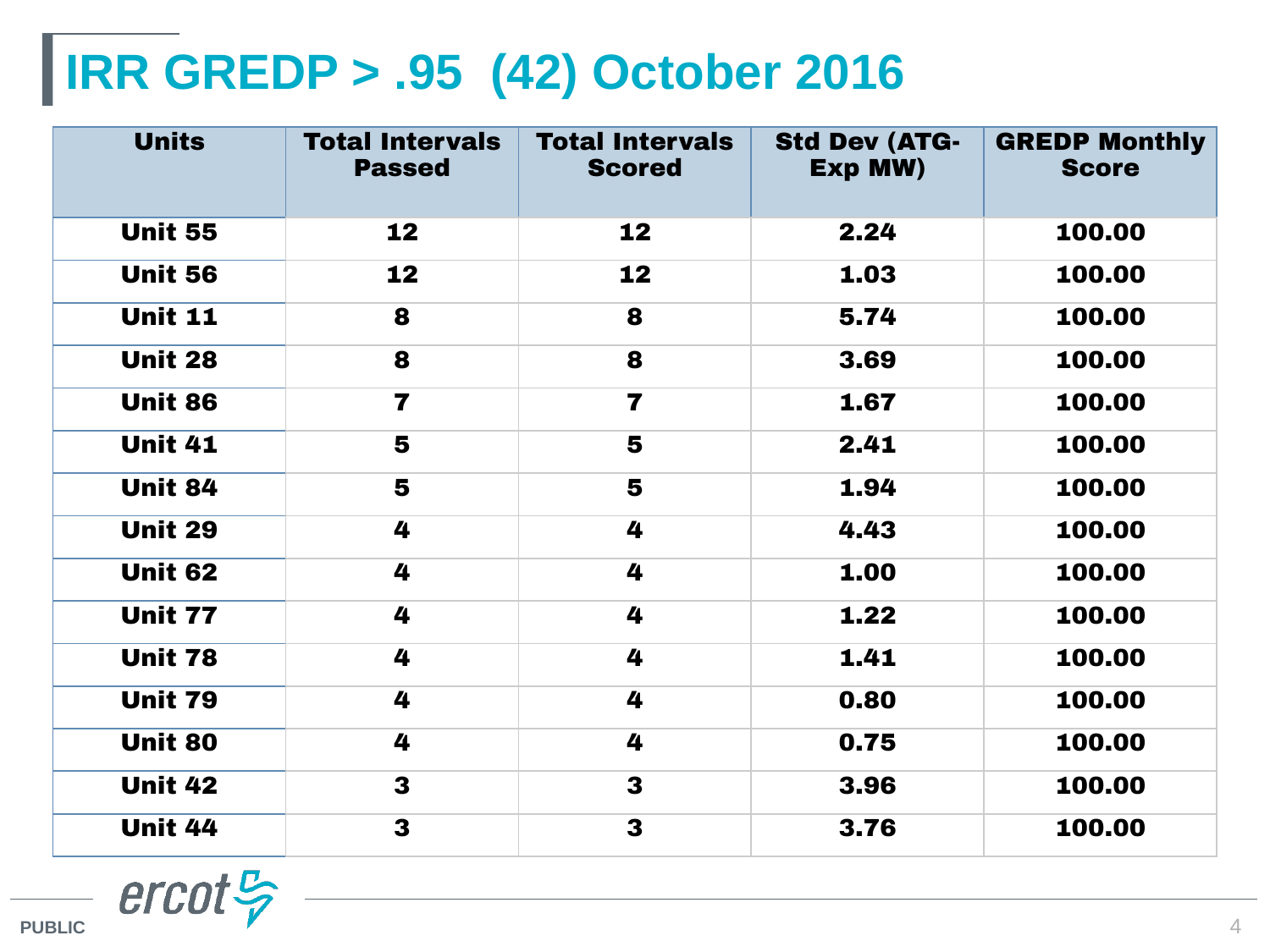

# IRR GREDP > .95  (42) October 2016
| Units | Total Intervals Passed | Total Intervals Scored | Std Dev (ATG-Exp MW) | GREDP Monthly Score |
| --- | --- | --- | --- | --- |
| Unit 55 | 12 | 12 | 2.24 | 100.00 |
| Unit 56 | 12 | 12 | 1.03 | 100.00 |
| Unit 11 | 8 | 8 | 5.74 | 100.00 |
| Unit 28 | 8 | 8 | 3.69 | 100.00 |
| Unit 86 | 7 | 7 | 1.67 | 100.00 |
| Unit 41 | 5 | 5 | 2.41 | 100.00 |
| Unit 84 | 5 | 5 | 1.94 | 100.00 |
| Unit 29 | 4 | 4 | 4.43 | 100.00 |
| Unit 62 | 4 | 4 | 1.00 | 100.00 |
| Unit 77 | 4 | 4 | 1.22 | 100.00 |
| Unit 78 | 4 | 4 | 1.41 | 100.00 |
| Unit 79 | 4 | 4 | 0.80 | 100.00 |
| Unit 80 | 4 | 4 | 0.75 | 100.00 |
| Unit 42 | 3 | 3 | 3.96 | 100.00 |
| Unit 44 | 3 | 3 | 3.76 | 100.00 |
4